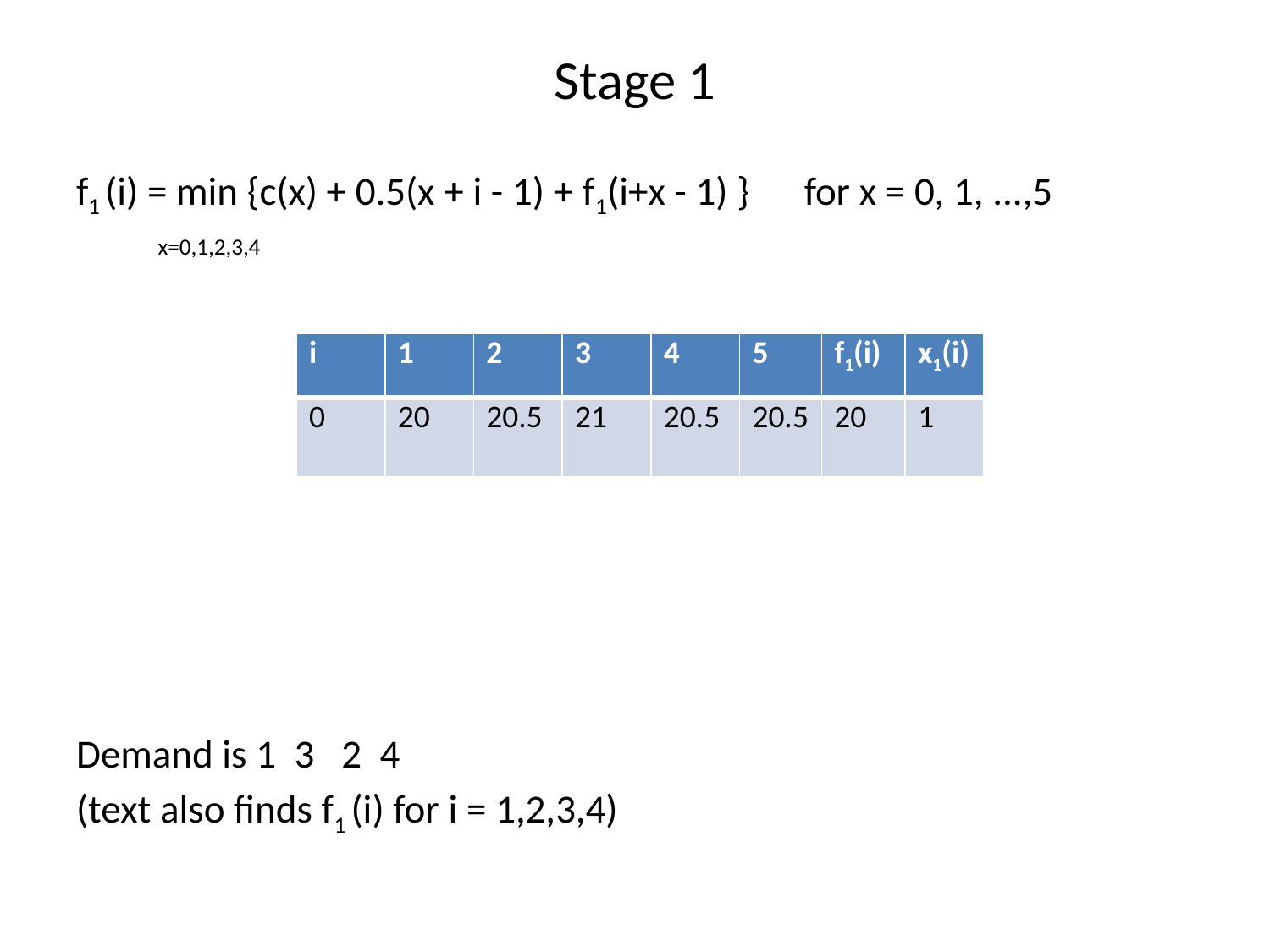

# Stage 1
f1 (i) = min {c(x) + 0.5(x + i - 1) + f1(i+x - 1) }      for x = 0, 1, ...,5
         x=0,1,2,3,4

Demand is 1  3   2  4
(text also finds f1 (i) for i = 1,2,3,4)

| i | 1 | 2 | 3 | 4 | 5 | f1(i) | x1(i) |
| --- | --- | --- | --- | --- | --- | --- | --- |
| 0 | 20 | 20.5 | 21 | 20.5 | 20.5 | 20 | 1 |